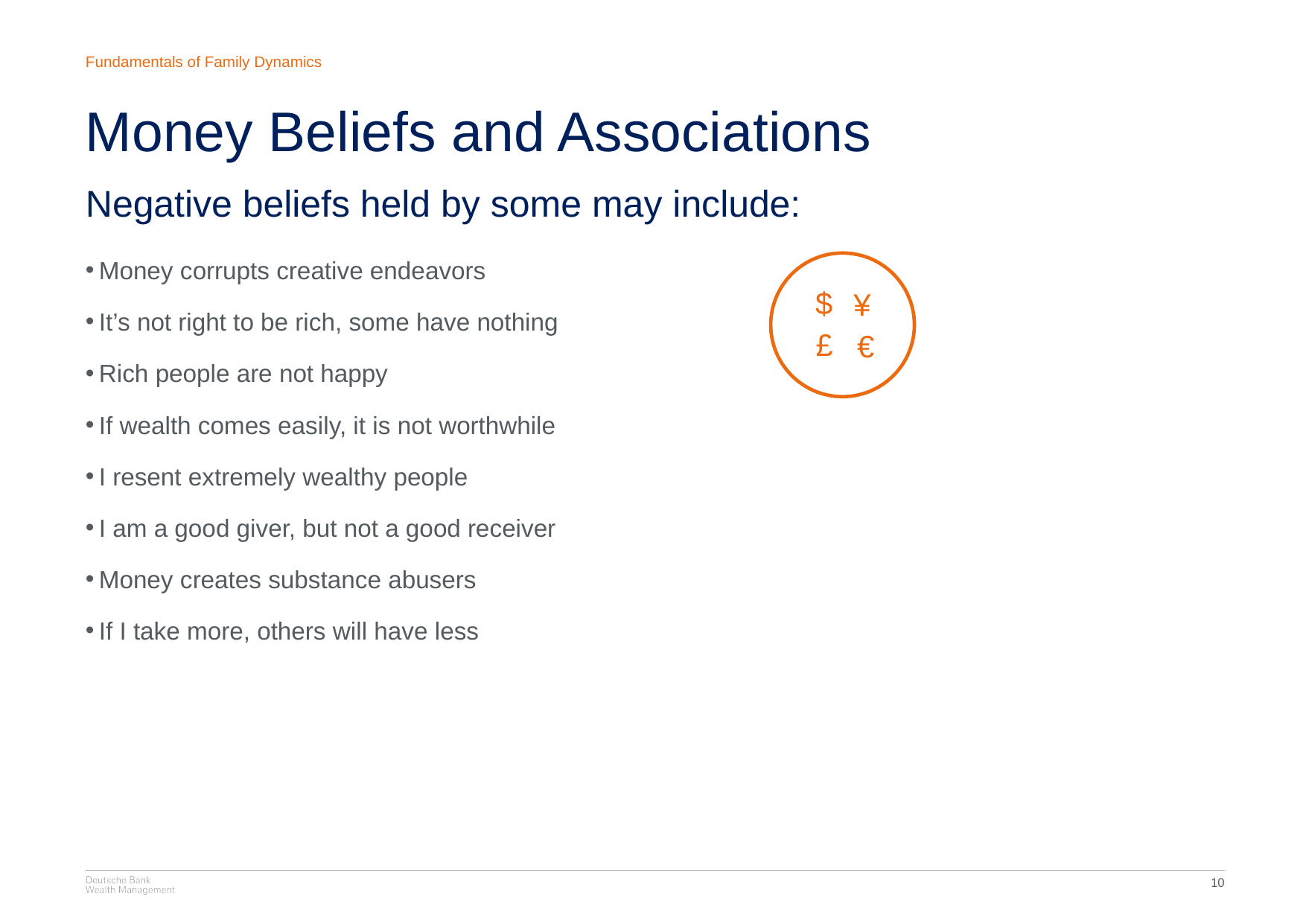

Fundamentals of Family Dynamics
Money Beliefs and Associations
Negative beliefs held by some may include:

¥
$
£
€
Money corrupts creative endeavors
It’s not right to be rich, some have nothing
Rich people are not happy
If wealth comes easily, it is not worthwhile
I resent extremely wealthy people
I am a good giver, but not a good receiver
Money creates substance abusers
If I take more, others will have less